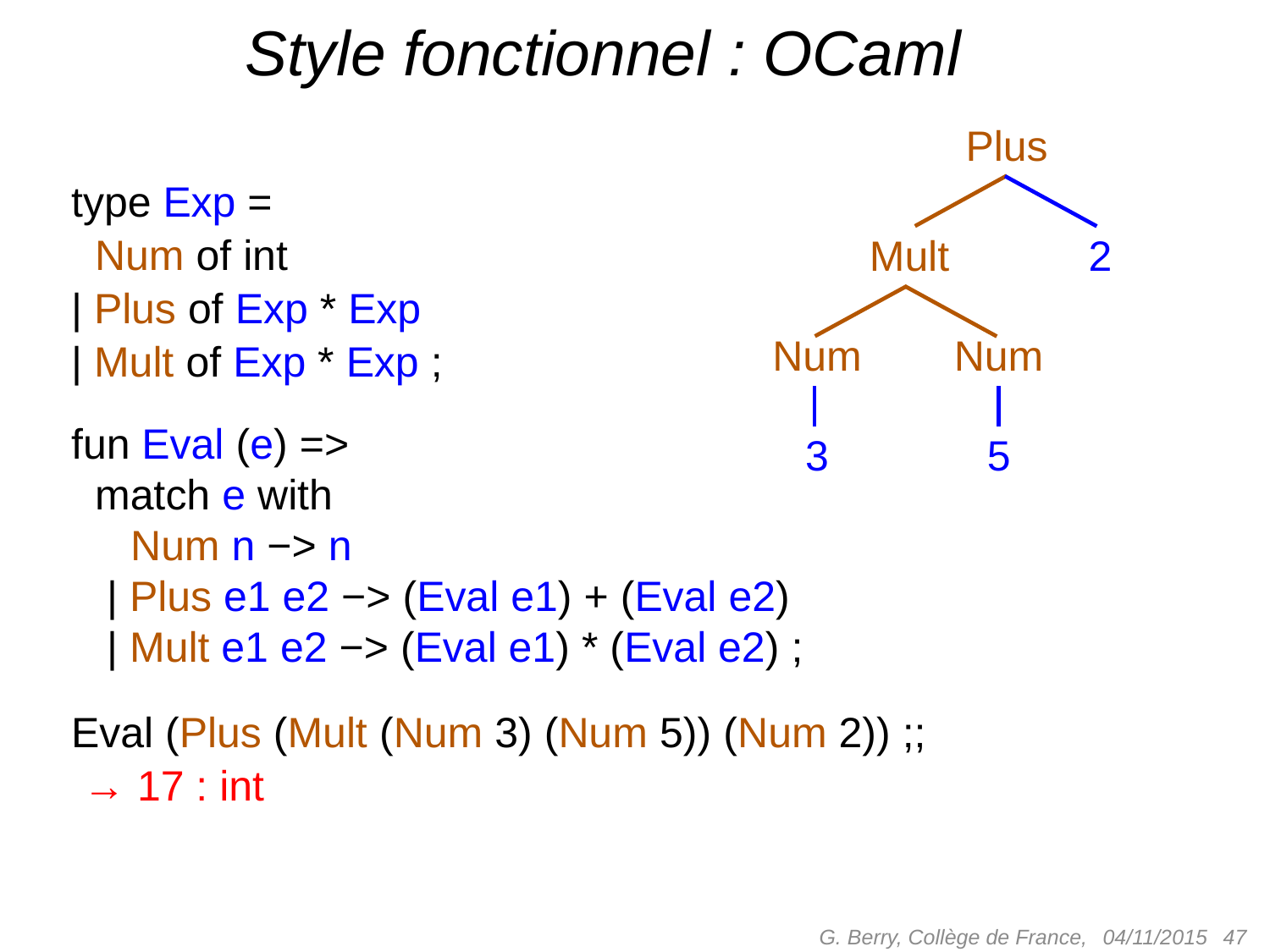

Style fonctionnel : OCaml
Plus
type Exp =
  Num of int
| Plus of Exp * Exp
| Mult of Exp * Exp ;
fun Eval (e) =>
  match e with
     Num n −> n
   | Plus e1 e2 −> (Eval e1) + (Eval e2)
   | Mult e1 e2 −> (Eval e1) * (Eval e2) ;
Eval (Plus (Mult (Num 3) (Num 5)) (Num 2)) ;;
 → 17 : int
Mult
2
Num
Num
3
5
G. Berry, Collège de France,
 47
04/11/2015